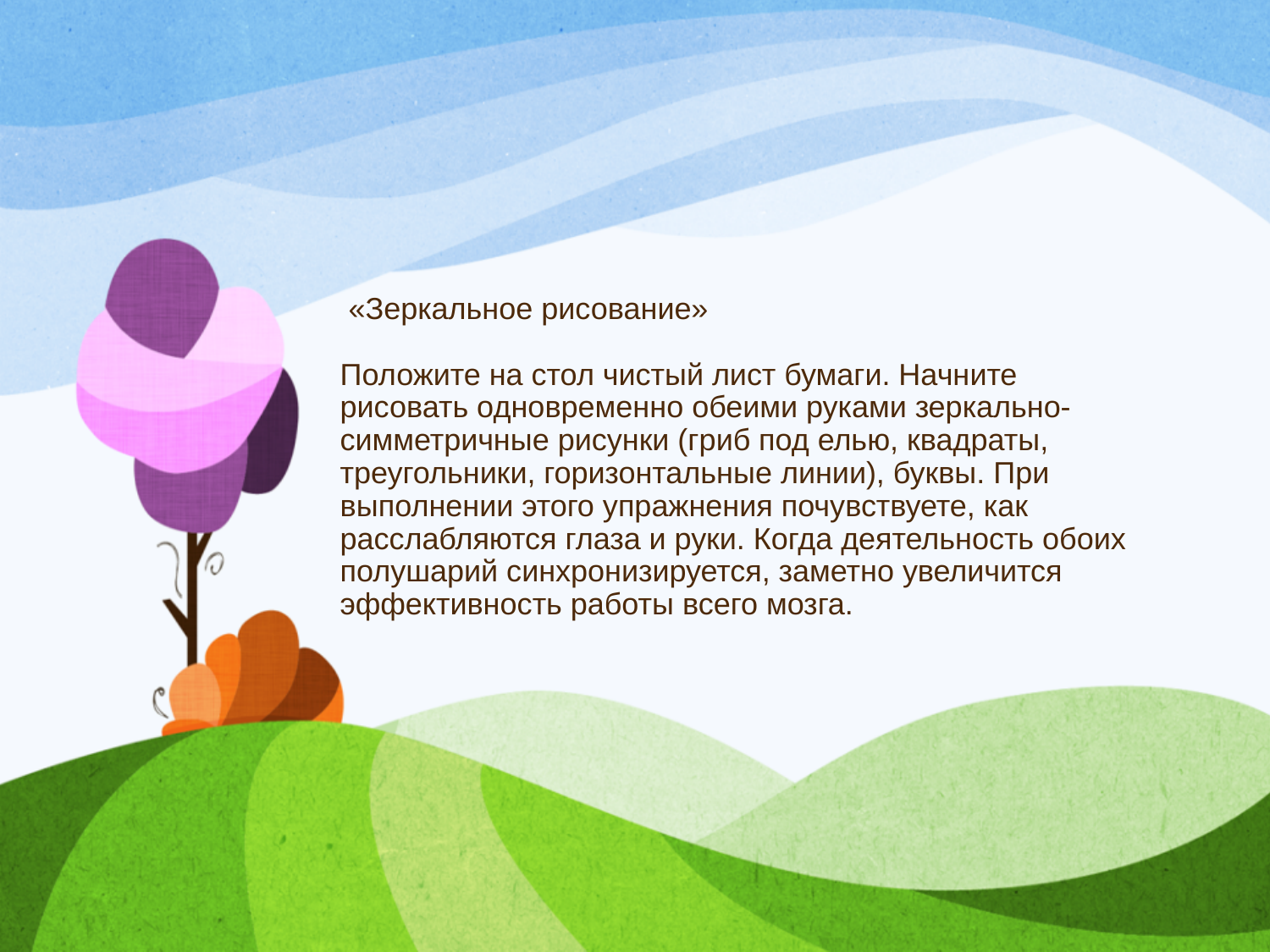

# «Зеркальное рисование»   Положите на стол чистый лист бумаги. Начните рисовать одновременно обеими руками зеркально-симметричные рисунки (гриб под елью, квадраты, треугольники, горизонтальные линии), буквы. При выполнении этого упражнения почувствуете, как расслабляются глаза и руки. Когда деятельность обоих полушарий синхронизируется, заметно увеличится эффективность работы всего мозга.